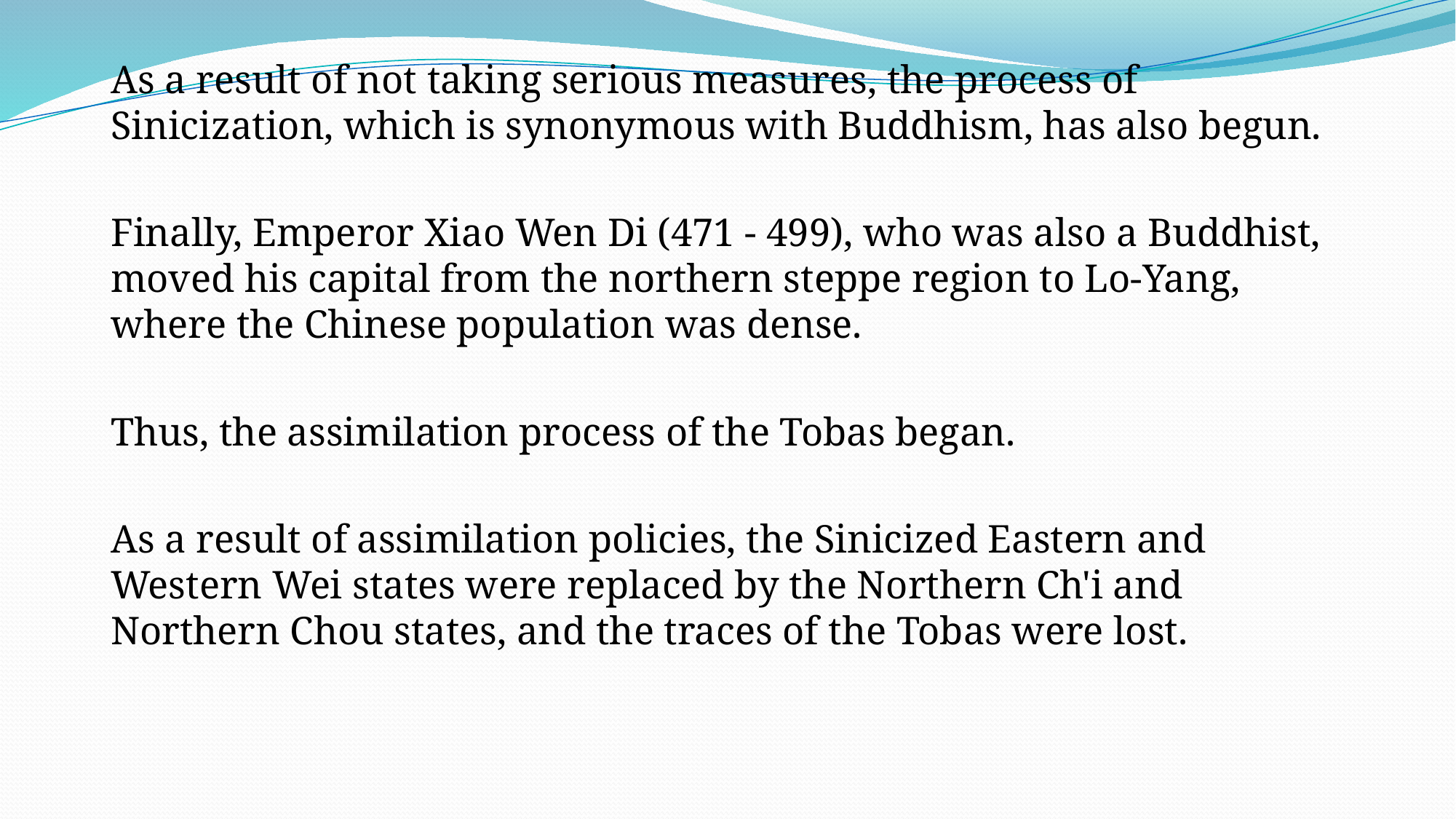

As a result of not taking serious measures, the process of Sinicization, which is synonymous with Buddhism, has also begun.

Finally, Emperor Xiao Wen Di (471 - 499), who was also a Buddhist, moved his capital from the northern steppe region to Lo-Yang, where the Chinese population was dense.

Thus, the assimilation process of the Tobas began.

As a result of assimilation policies, the Sinicized Eastern and Western Wei states were replaced by the Northern Ch'i and Northern Chou states, and the traces of the Tobas were lost.